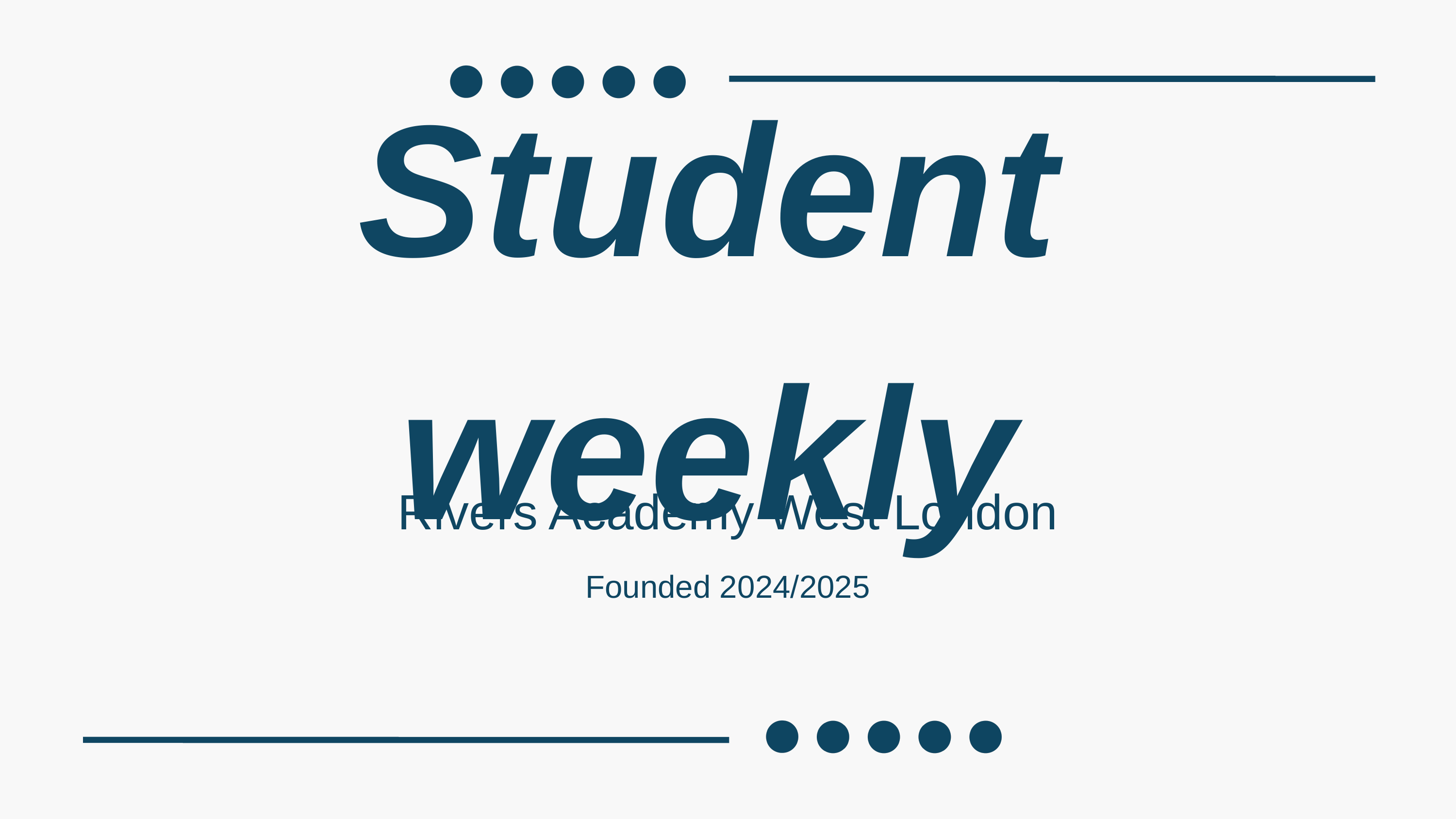

Student weekly

Rivers Academy West London
Founded 2024/2025